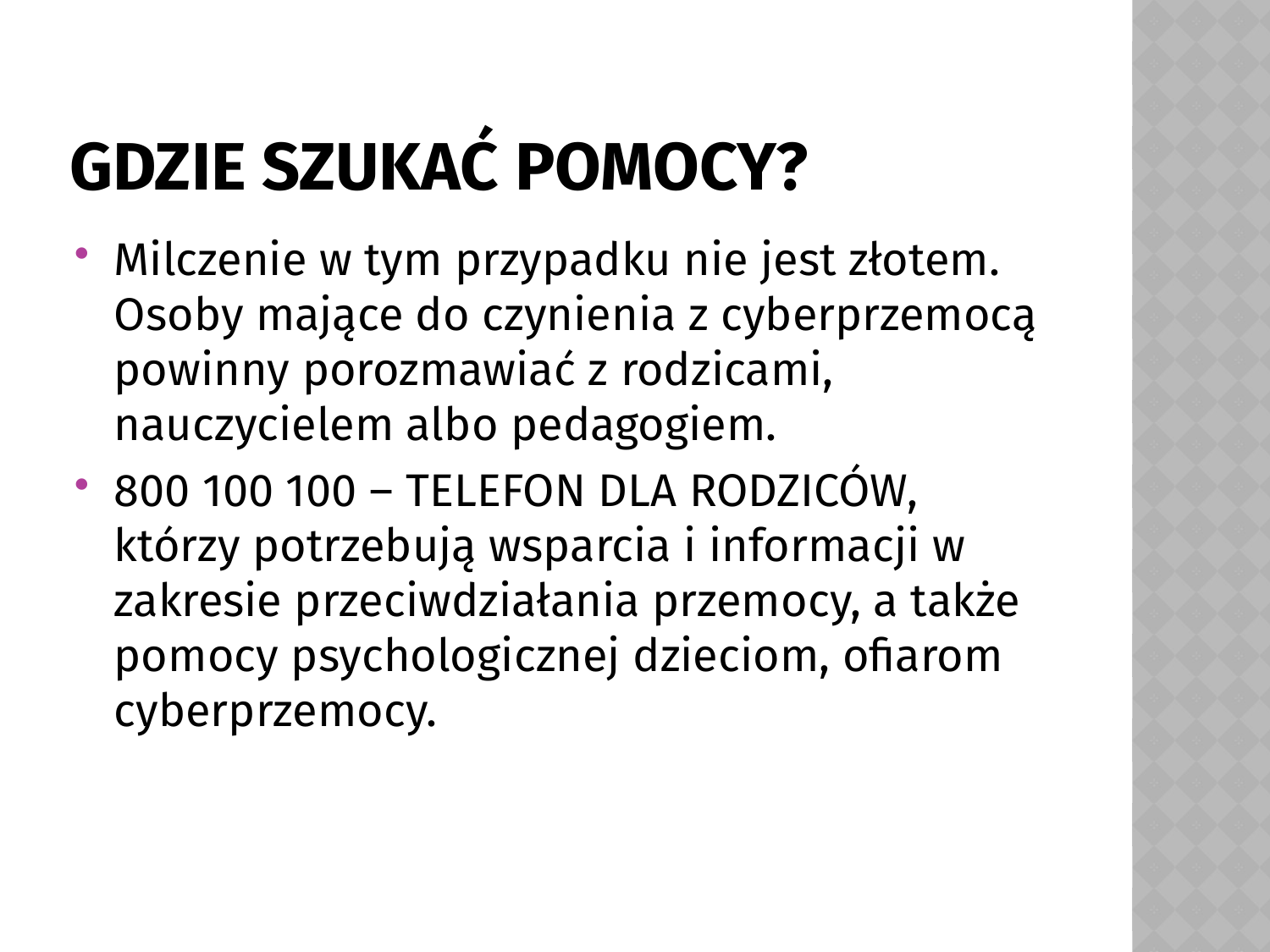

# Gdzie szukać pomocy?
Milczenie w tym przypadku nie jest złotem. Osoby mające do czynienia z cyberprzemocą powinny porozmawiać z rodzicami, nauczycielem albo pedagogiem.
800 100 100 – TELEFON DLA RODZICÓW, którzy potrzebują wsparcia i informacji w zakresie przeciwdziałania przemocy, a także pomocy psychologicznej dzieciom, ofiarom cyberprzemocy.